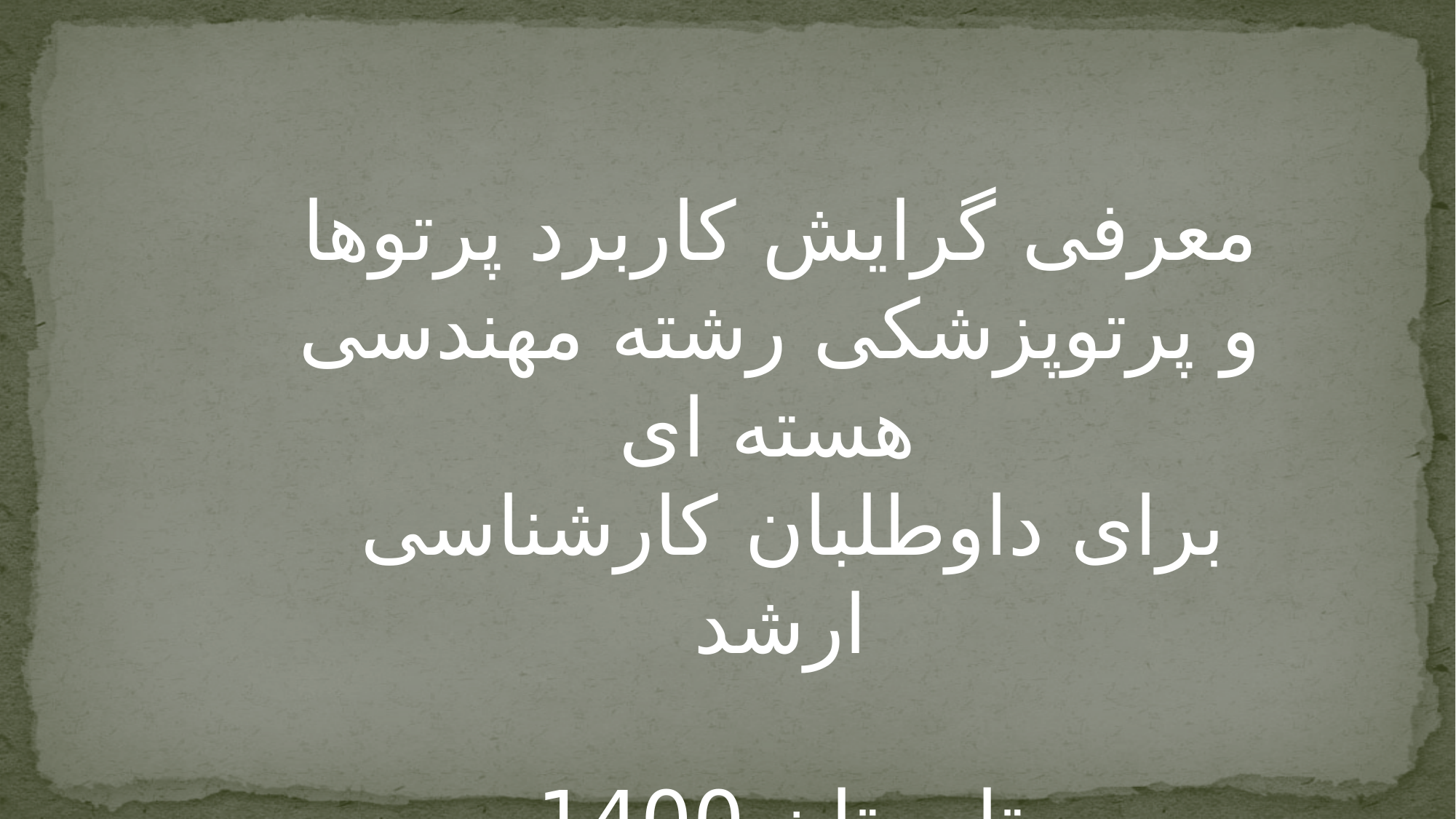

معرفی گرایش کاربرد پرتوها و پرتوپزشکی رشته مهندسی هسته ای
برای داوطلبان کارشناسی  ارشد

تابستان 1400